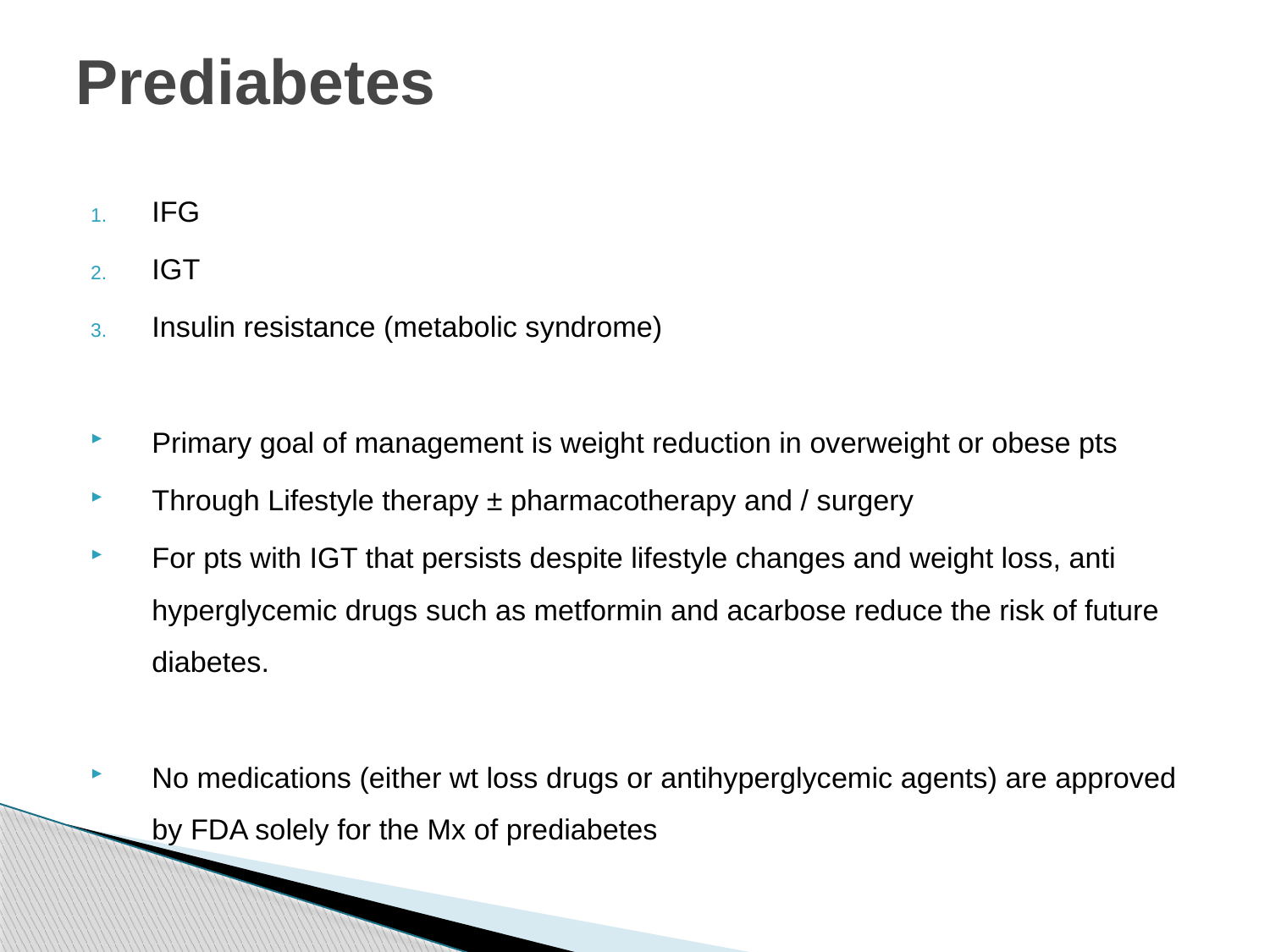

# Prediabetes
IFG
IGT
Insulin resistance (metabolic syndrome)

Primary goal of management is weight reduction in overweight or obese pts
Through Lifestyle therapy ± pharmacotherapy and / surgery
For pts with IGT that persists despite lifestyle changes and weight loss, anti hyperglycemic drugs such as metformin and acarbose reduce the risk of future diabetes.

No medications (either wt loss drugs or antihyperglycemic agents) are approved by FDA solely for the Mx of prediabetes